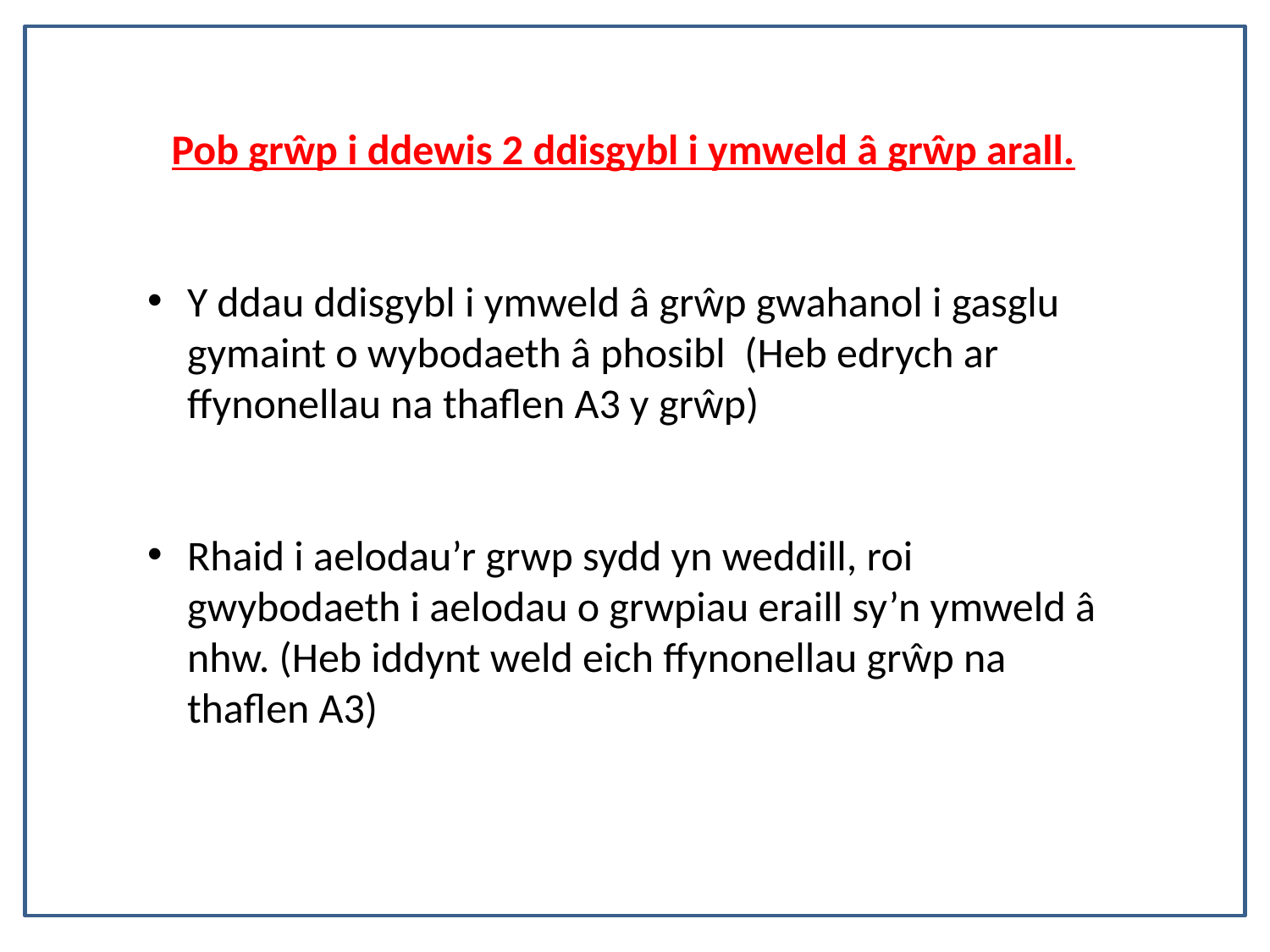

Pob grŵp i ddewis 2 ddisgybl i ymweld â grŵp arall.

Y ddau ddisgybl i ymweld â grŵp gwahanol i gasglu gymaint o wybodaeth â phosibl  (Heb edrych ar ffynonellau na thaflen A3 y grŵp)

Rhaid i aelodau’r grwp sydd yn weddill, roi gwybodaeth i aelodau o grwpiau eraill sy’n ymweld â nhw. (Heb iddynt weld eich ffynonellau grŵp na thaflen A3)